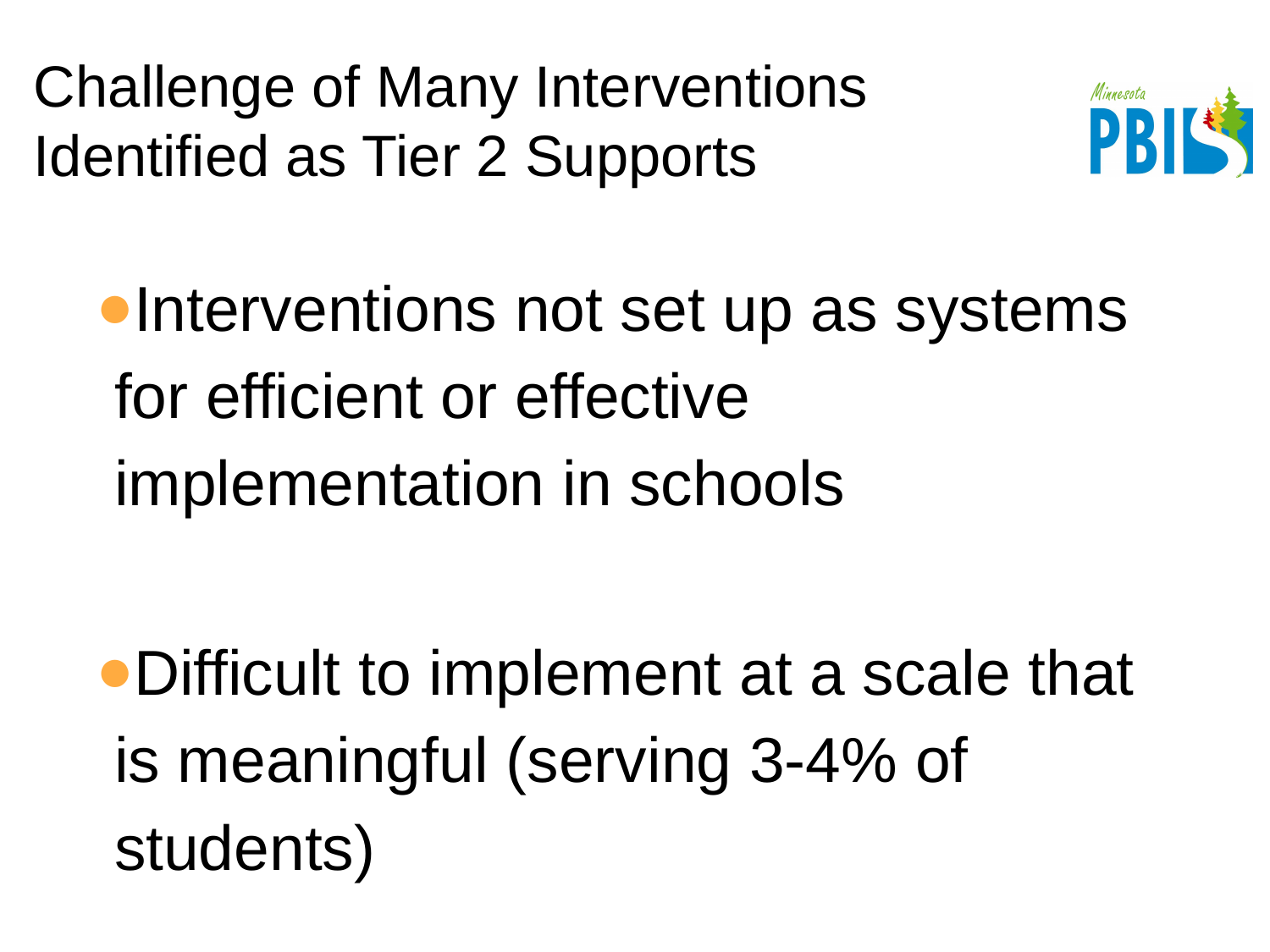

# Challenge of Many Interventions Identified as Tier 2 Supports
Interventions not set up as systems for efficient or effective implementation in schools

Difficult to implement at a scale that is meaningful (serving 3-4% of students)